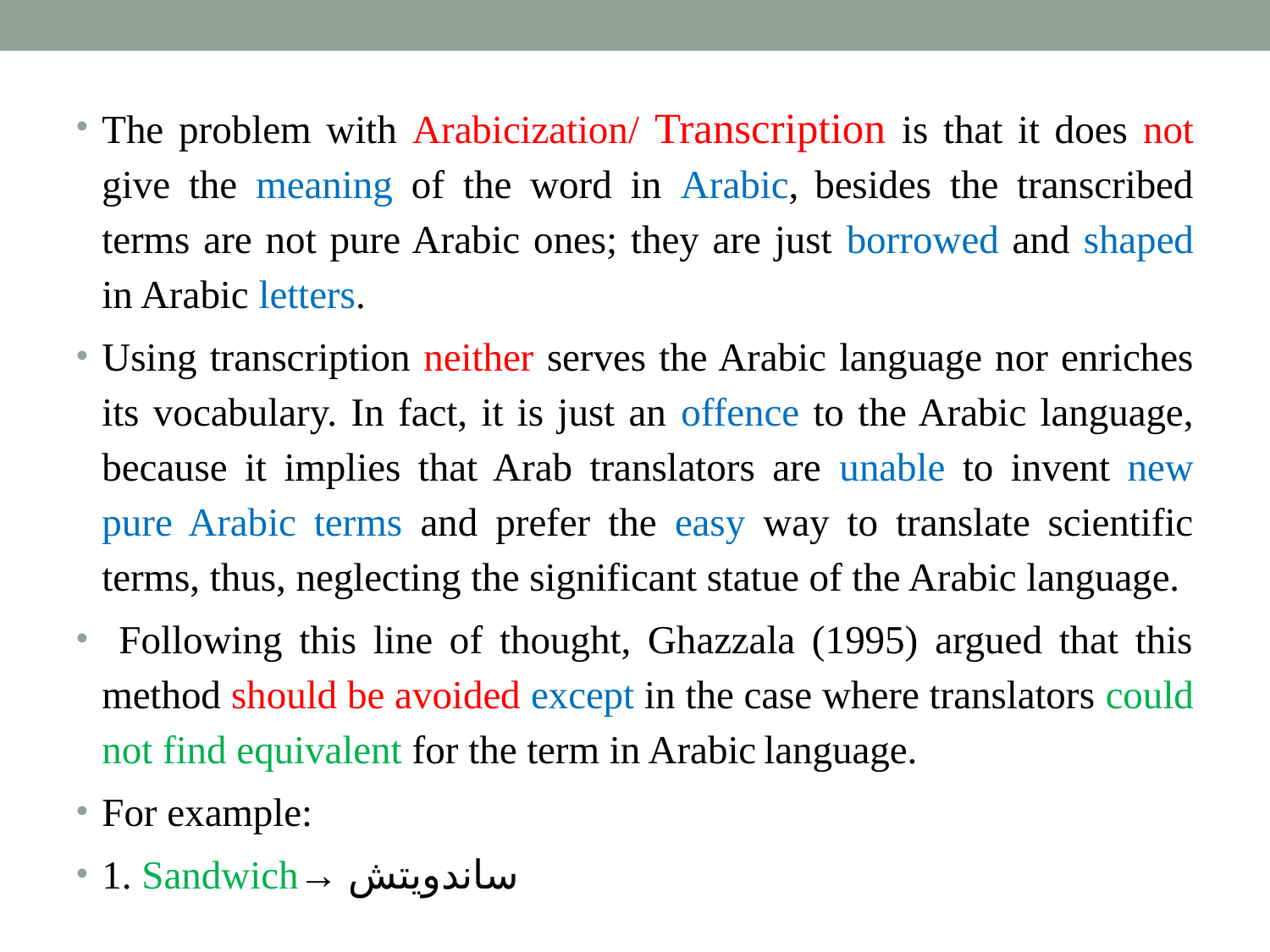

The problem with Arabicization/ Transcription is that it does not give the meaning of the word in Arabic, besides the transcribed terms are not pure Arabic ones; they are just borrowed and shaped in Arabic letters.
Using transcription neither serves the Arabic language nor enriches its vocabulary. In fact, it is just an offence to the Arabic language, because it implies that Arab translators are unable to invent new pure Arabic terms and prefer the easy way to translate scientific terms, thus, neglecting the significant statue of the Arabic language.
 Following this line of thought, Ghazzala (1995) argued that this method should be avoided except in the case where translators could not find equivalent for the term in Arabic language.
For example:
1. Sandwich→ ساندویتش